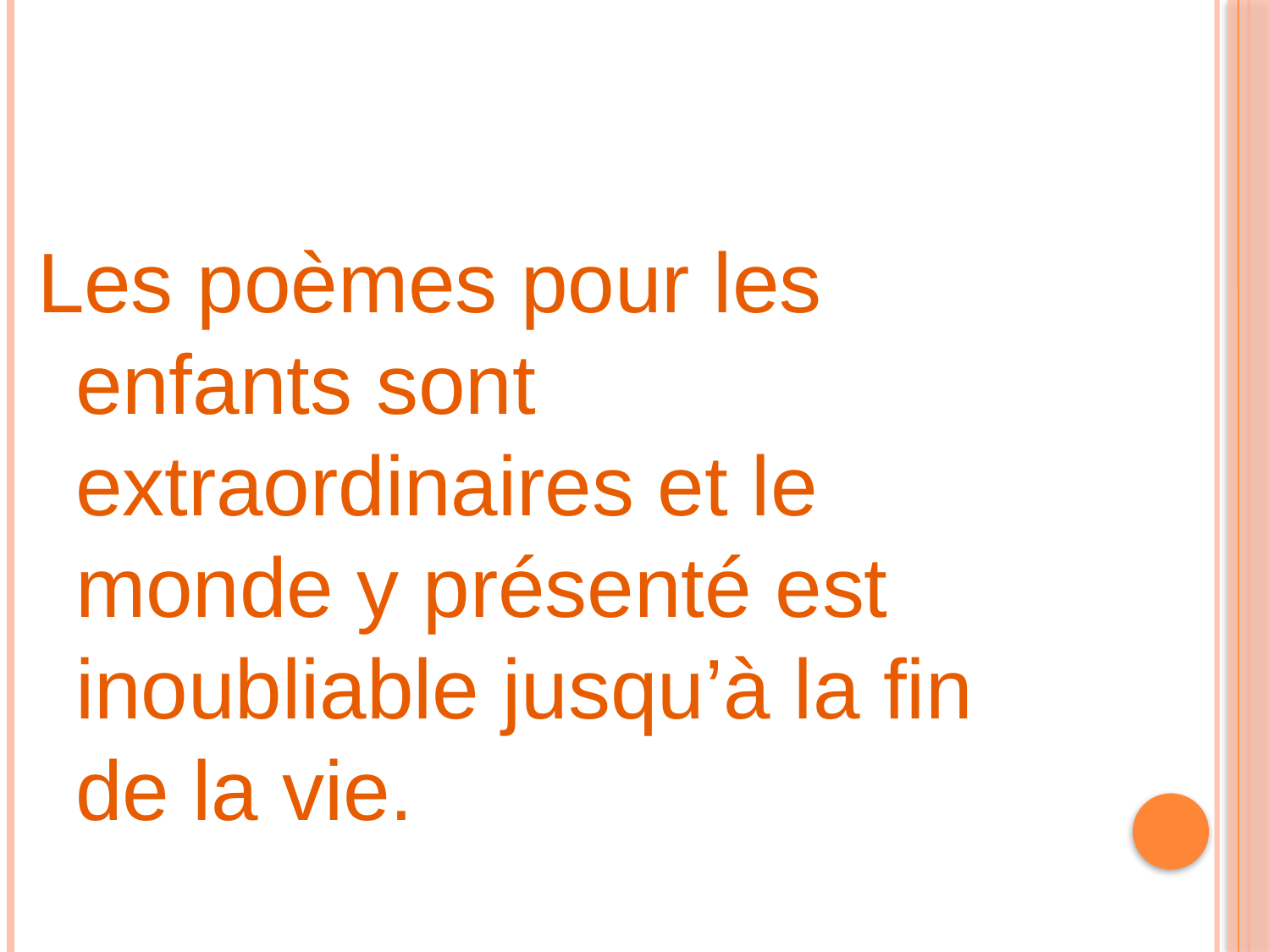

#
Les poèmes pour les enfants sont extraordinaires et le monde y présenté est inoubliable jusqu’à la fin de la vie.